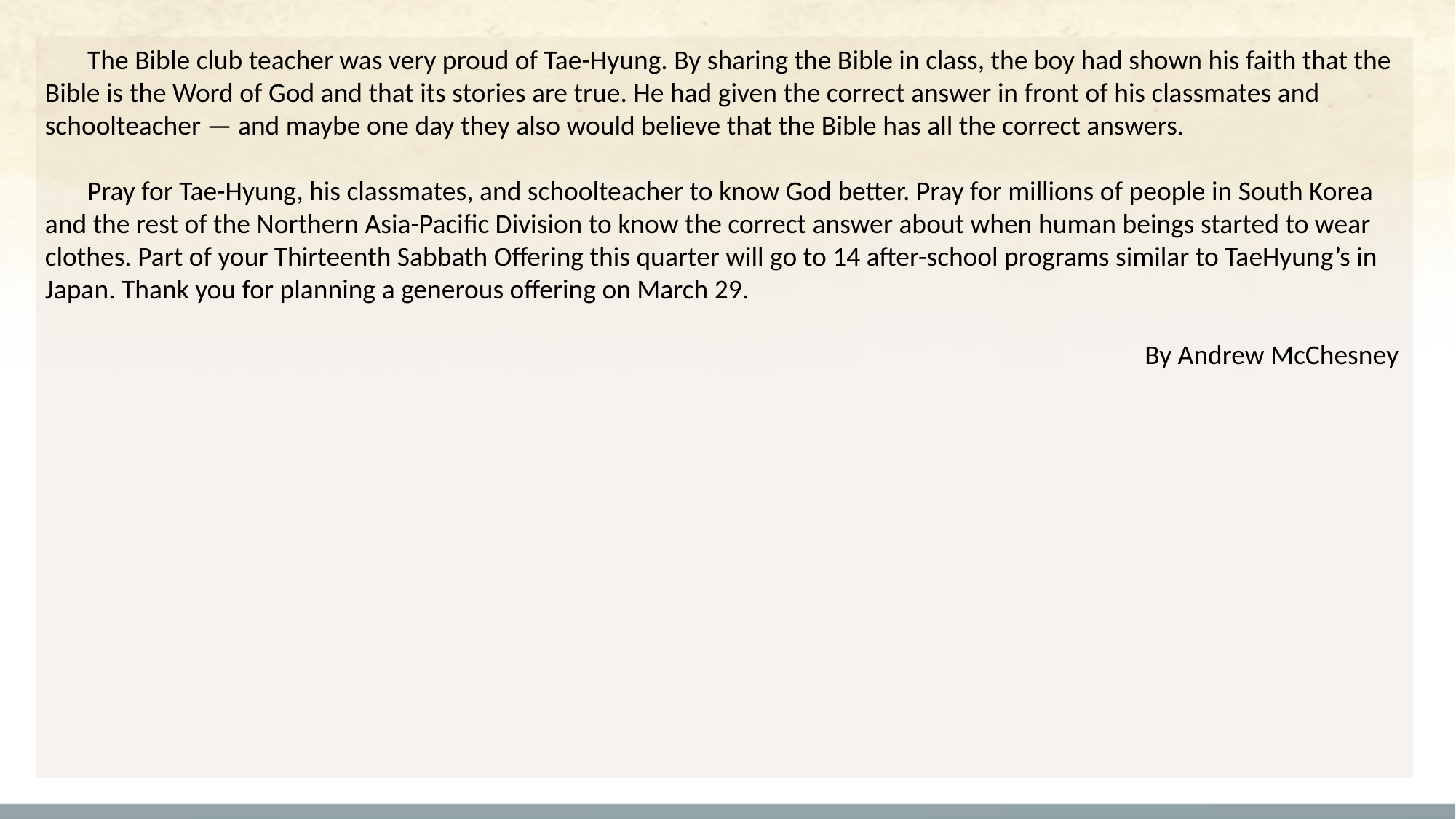

The Bible club teacher was very proud of Tae-Hyung. By sharing the Bible in class, the boy had shown his faith that the Bible is the Word of God and that its stories are true. He had given the correct answer in front of his classmates and schoolteacher — and maybe one day they also would believe that the Bible has all the correct answers.

Pray for Tae-Hyung, his classmates, and schoolteacher to know God better. Pray for millions of people in South Korea and the rest of the Northern Asia-Pacific Division to know the correct answer about when human beings started to wear clothes. Part of your Thirteenth Sabbath Offering this quarter will go to 14 after-school programs similar to TaeHyung’s in Japan. Thank you for planning a generous offering on March 29.

By Andrew McChesney